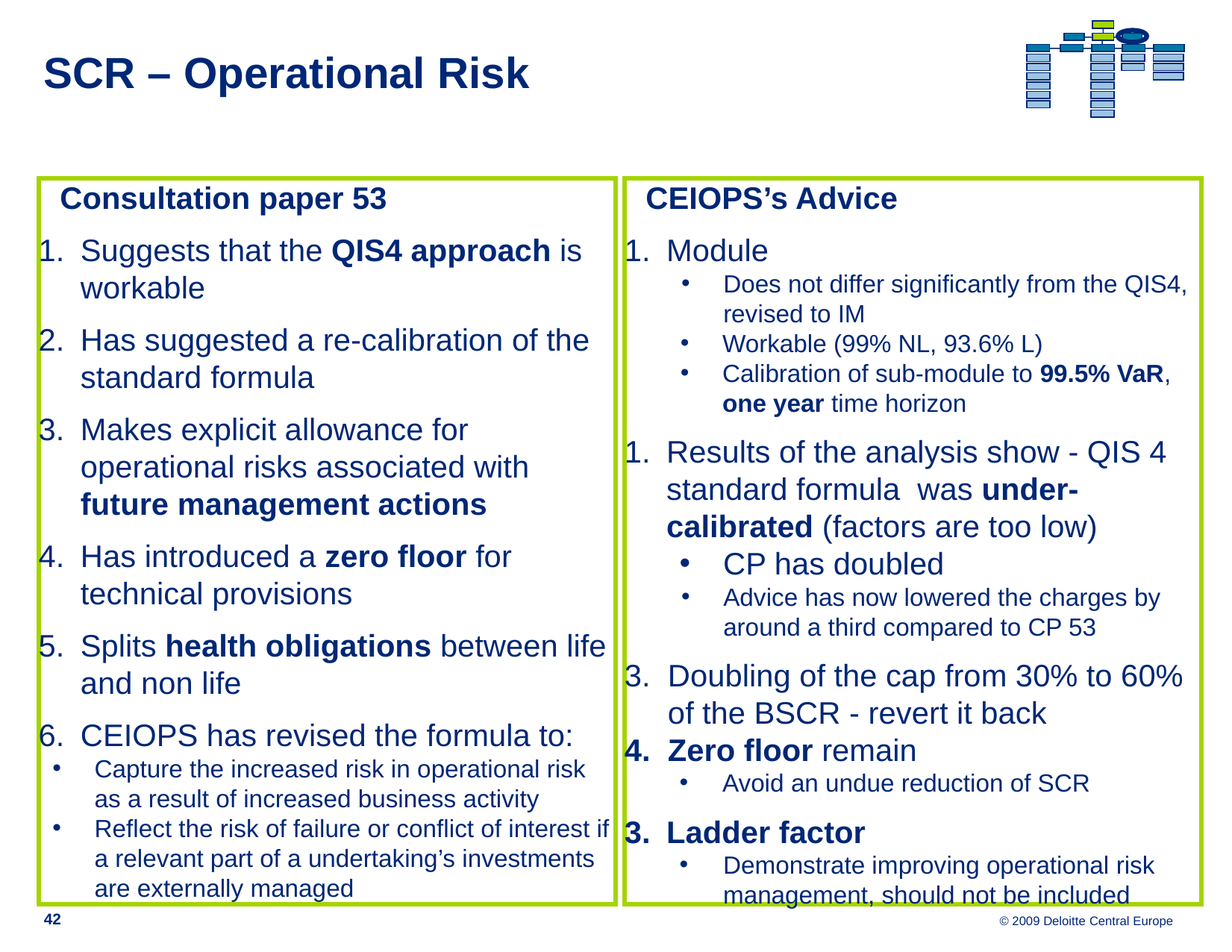

# SCR – Operational Risk
Consultation paper 53

Suggests that the QIS4 approach is workable

Has suggested a re-calibration of the standard formula

Makes explicit allowance for operational risks associated with future management actions

Has introduced a zero floor for technical provisions

Splits health obligations between life and non life

CEIOPS has revised the formula to:
Capture the increased risk in operational risk as a result of increased business activity
Reflect the risk of failure or conflict of interest if a relevant part of a undertaking’s investments are externally managed

CEIOPS’s Advice
Module
Does not differ significantly from the QIS4, revised to IM
Workable (99% NL, 93.6% L)
Calibration of sub-module to 99.5% VaR, one year time horizon

Results of the analysis show - QIS 4 standard formula  was under-calibrated (factors are too low)
CP has doubled
Advice has now lowered the charges by around a third compared to CP 53

Doubling of the cap from 30% to 60% of the BSCR - revert it back
Zero floor remain
Avoid an undue reduction of SCR

Ladder factor
Demonstrate improving operational risk management, should not be included

42